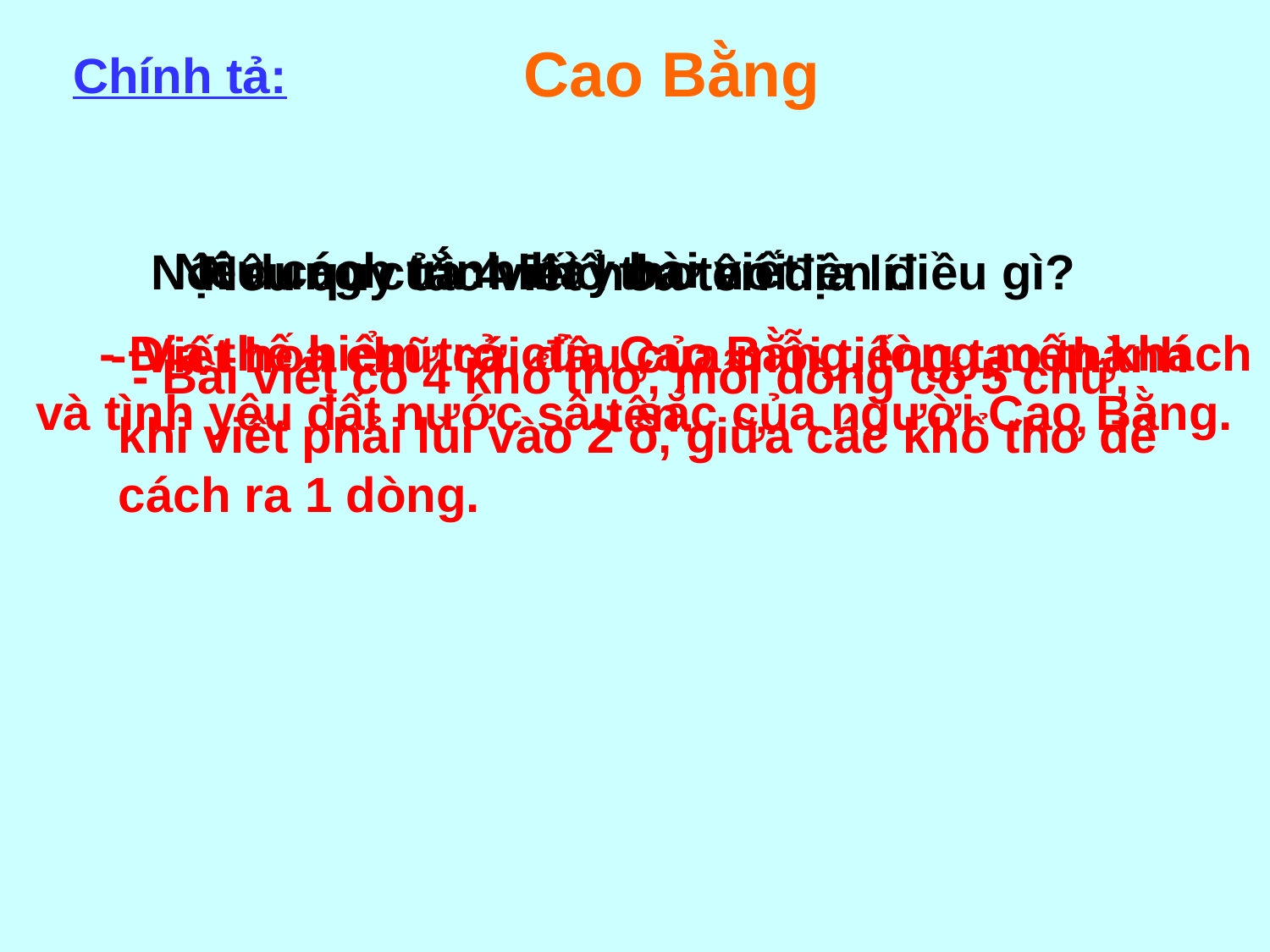

Chính tả:
Cao Bằng
Nội dung của 4 khổ thơ nói lên điều gì?
 Nêu cách trình bày bài viết.
Nêu quy tắc viết hoa tên địa lí.
- Viết hoa chữ cái đầu của mỗi tiếng tạo thành tên.
 - Bài viết có 4 khổ thơ, mỗi dòng có 5 chữ, khi viết phải lùi vào 2 ô, giữa các khổ thơ để cách ra 1 dòng.
      - Địa thế hiểm trở của Cao Bằng, lòng mến khách
và tình yêu đất nước sâu sắc của người Cao Bằng.